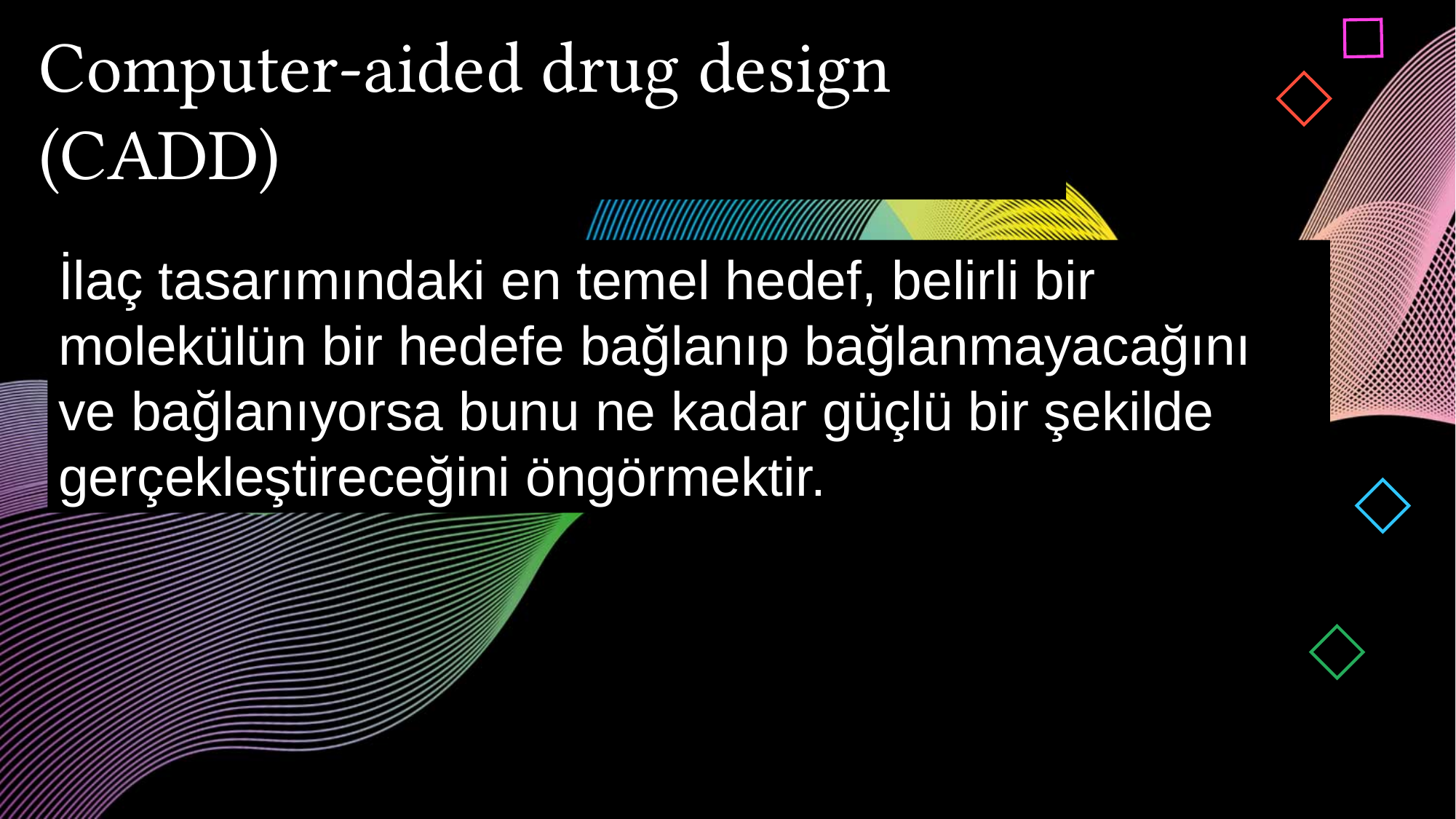

Computer-aided drug design (CADD)

İlaç tasarımındaki en temel hedef, belirli bir molekülün bir hedefe bağlanıp bağlanmayacağını ve bağlanıyorsa bunu ne kadar güçlü bir şekilde gerçekleştireceğini öngörmektir.